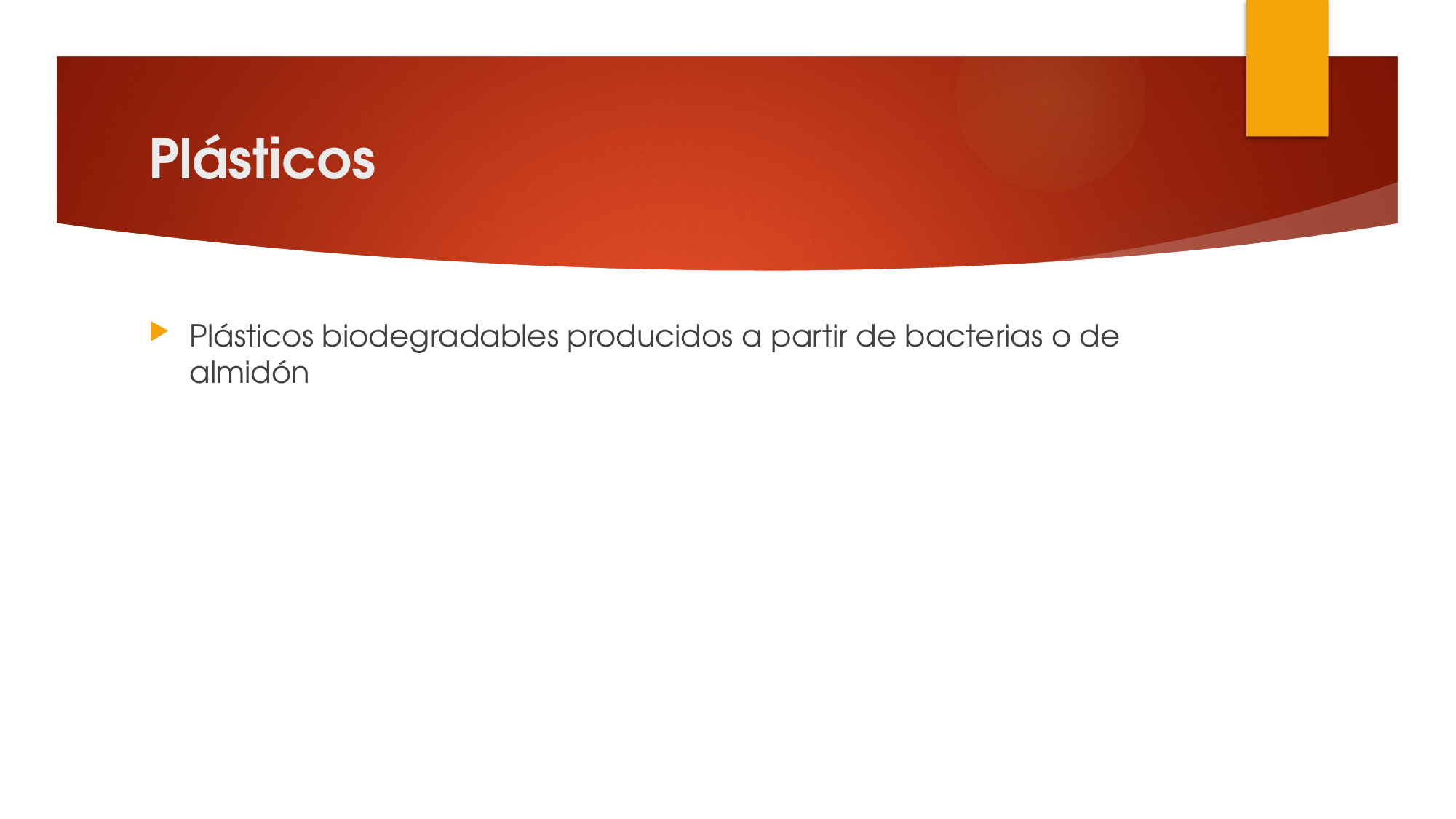

# Plásticos
Plásticos biodegradables producidos a partir de bacterias o de almidón